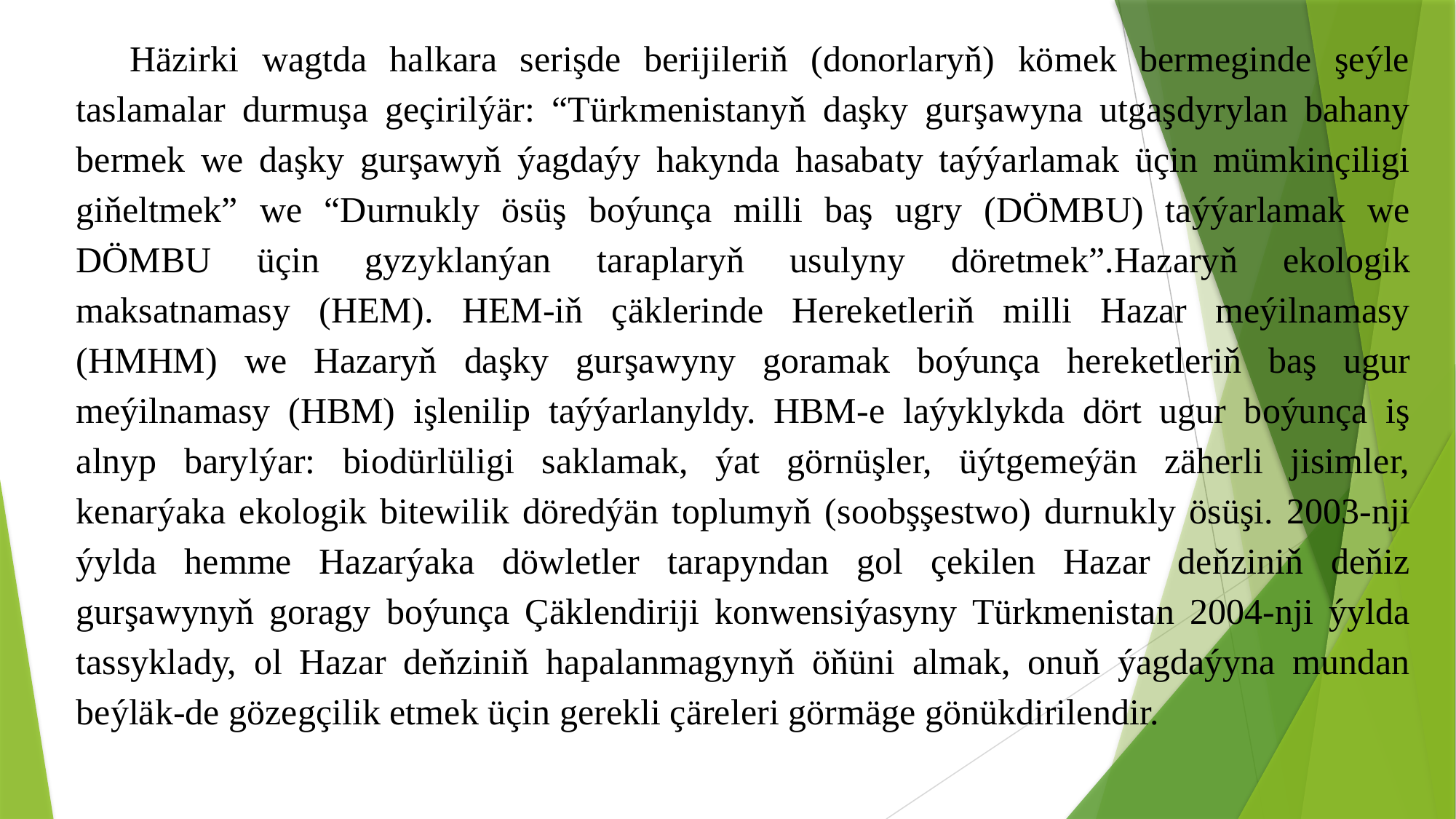

Häzirki wagtda halkara serişde berijileriň (donorlaryň) kömek bermeginde şeýle taslamalar durmuşa geçirilýär: “Türkmenistanyň daşky gurşawyna utgaşdyrylan bahany bermek we daşky gurşawyň ýagdaýy hakynda hasabaty taýýarlamak üçin mümkinçiligi giňeltmek” we “Durnukly ösüş boýunça milli baş ugry (DÖMBU) taýýarlamak we DÖMBU üçin gyzyklanýan taraplaryň usulyny döretmek”.Hazaryň ekologik maksatnamasy (HEM). HEM-iň çäklerinde Hereketleriň milli Hazar meýilnamasy (HMHM) we Hazaryň daşky gurşawyny goramak boýunça hereketleriň baş ugur meýilnamasy (HBM) işlenilip taýýarlanyldy. HBM-e laýyklykda dört ugur boýunça iş alnyp barylýar: biodürlüligi saklamak, ýat görnüşler, üýtgemeýän zäherli jisimler, kenarýaka ekologik bitewilik döredýän toplumyň (soobşşestwo) durnukly ösüşi. 2003-nji ýylda hemme Hazarýaka döwletler tarapyndan gol çekilen Hazar deňziniň deňiz gurşawynyň goragy boýunça Çäklendiriji konwensiýasyny Türkmenistan 2004-nji ýylda tassyklady, ol Hazar deňziniň hapalanmagynyň öňüni almak, onuň ýagdaýyna mundan beýläk-de gözegçilik etmek üçin gerekli çäreleri görmäge gönükdirilendir.